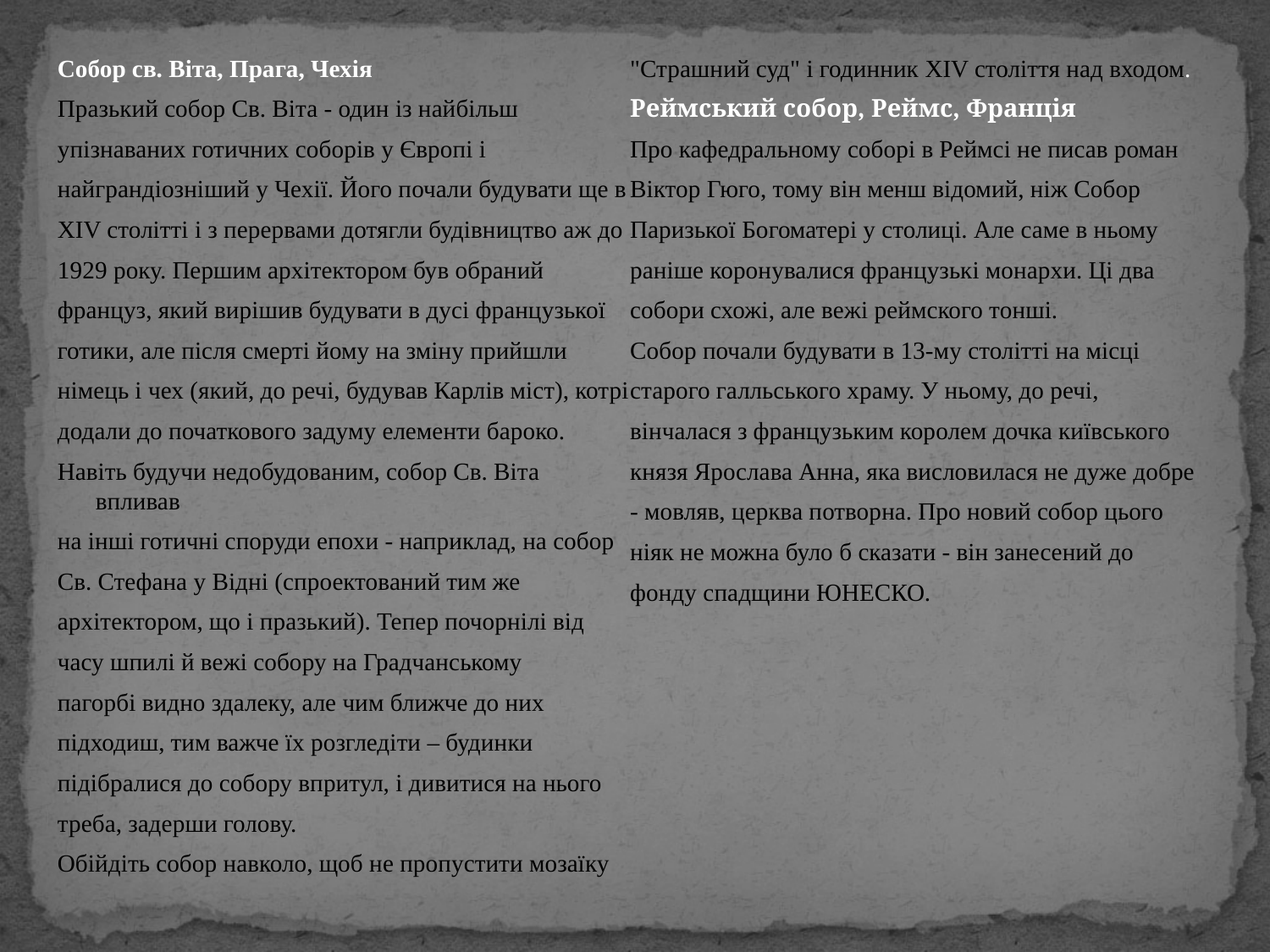

Собор св. Віта, Прага, Чехія
Празький собор Св. Віта - один із найбільш
упізнаваних готичних соборів у Європі і
найграндіозніший у Чехії. Його почали будувати ще в
XIV столітті і з перервами дотягли будівництво аж до
1929 року. Першим архітектором був обраний
француз, який вирішив будувати в дусі французької
готики, але після смерті йому на зміну прийшли
німець і чех (який, до речі, будував Карлів міст), котрі
додали до початкового задуму елементи бароко.
Навіть будучи недобудованим, собор Св. Віта впливав
на інші готичні споруди епохи - наприклад, на собор
Св. Стефана у Відні (спроектований тим же
архітектором, що і празький). Тепер почорнілі від
часу шпилі й вежі собору на Градчанському
пагорбі видно здалеку, але чим ближче до них
підходиш, тим важче їх розгледіти – будинки
підібралися до собору впритул, і дивитися на нього
треба, задерши голову.
Обійдіть собор навколо, щоб не пропустити мозаїку
"Страшний суд" і годинник XIV століття над входом.
Реймський собор, Реймс, Франція
Про кафедральному соборі в Реймсі не писав роман
Віктор Гюго, тому він менш відомий, ніж Собор
Паризької Богоматері у столиці. Але саме в ньому
раніше коронувалися французькі монархи. Ці два
собори схожі, але вежі реймского тонші.
Собор почали будувати в 13-му столітті на місці
старого галльського храму. У ньому, до речі,
вінчалася з французьким королем дочка київського
князя Ярослава Анна, яка висловилася не дуже добре
- мовляв, церква потворна. Про новий собор цього
ніяк не можна було б сказати - він занесений до
фонду спадщини ЮНЕСКО.